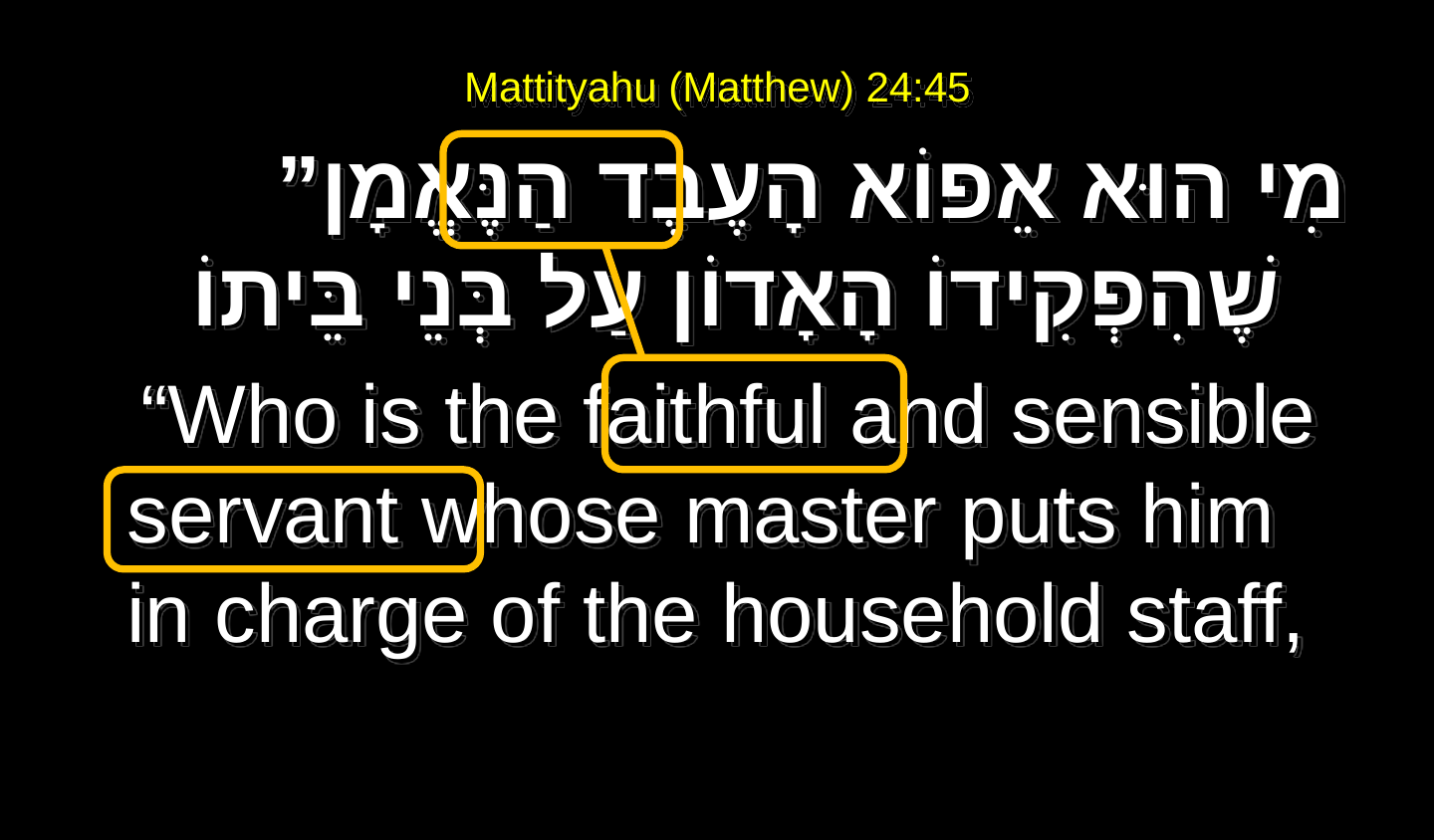

# Mattityahu (Matthew) 24:45
”מִי הוּא אֵפוֹא הָעֶבֶד הַנֶּאֱמָן שֶׁהִפְקִידוֹ הָאָדוֹן עַל בְּנֵי בֵּיתוֹ
    “Who is the faithful and sensible servant whose master puts him in charge of the household staff,